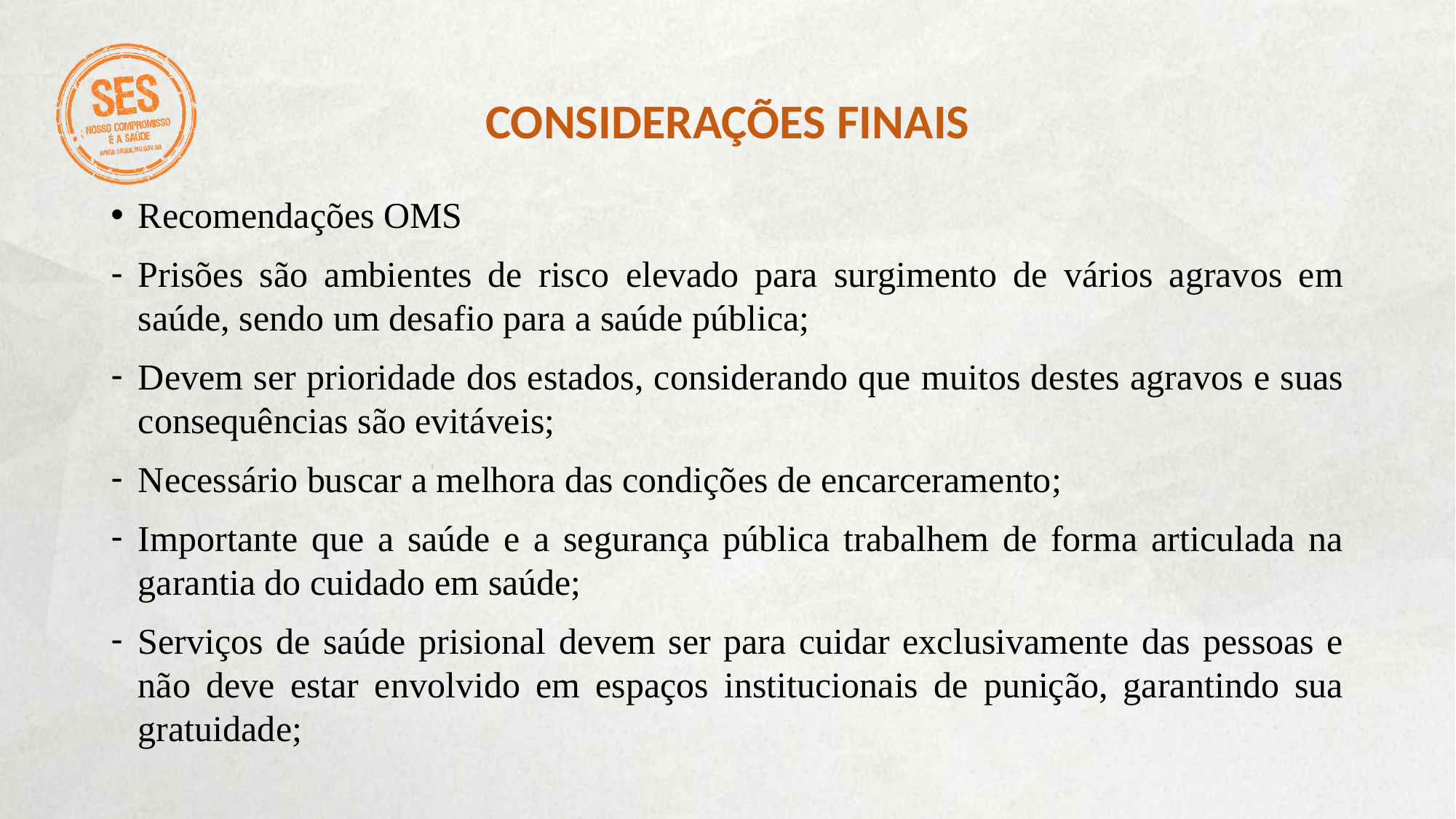

# CONSIDERAÇÕES FINAIS
Recomendações OMS
Prisões são ambientes de risco elevado para surgimento de vários agravos em saúde, sendo um desafio para a saúde pública;
Devem ser prioridade dos estados, considerando que muitos destes agravos e suas consequências são evitáveis;
Necessário buscar a melhora das condições de encarceramento;
Importante que a saúde e a segurança pública trabalhem de forma articulada na garantia do cuidado em saúde;
Serviços de saúde prisional devem ser para cuidar exclusivamente das pessoas e não deve estar envolvido em espaços institucionais de punição, garantindo sua gratuidade;